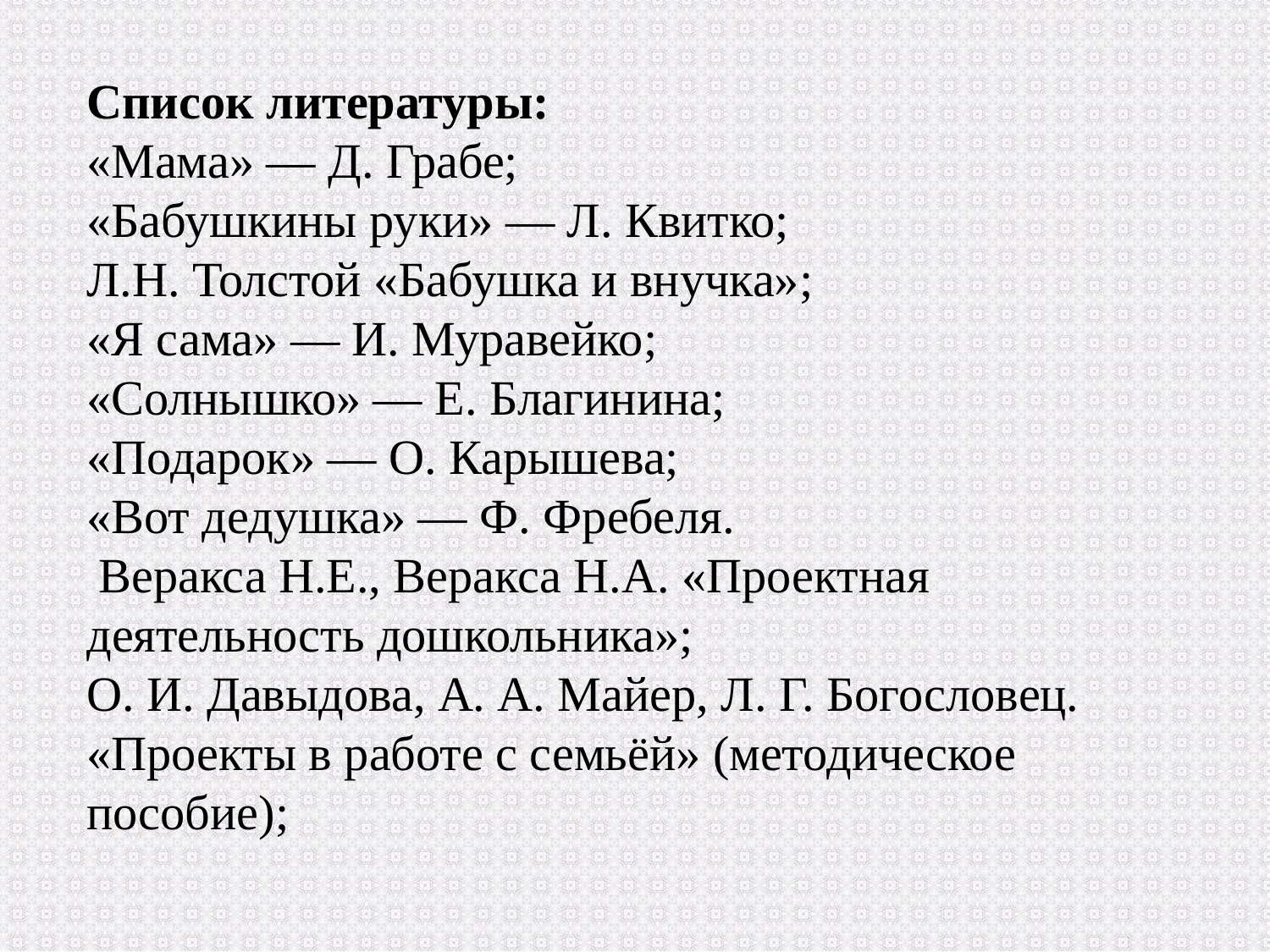

Список литературы:
«Мама» — Д. Грабе;
«Бабушкины руки» — Л. Квитко;
Л.Н. Толстой «Бабушка и внучка»;
«Я сама» — И. Муравейко;
«Солнышко» — Е. Благинина;
«Подарок» — О. Карышева;
«Вот дедушка» — Ф. Фребеля.
 Веракса Н.Е., Веракса Н.А. «Проектная деятельность дошкольника»;
О. И. Давыдова, А. А. Майер, Л. Г. Богословец. «Проекты в работе с семьёй» (методическое пособие);